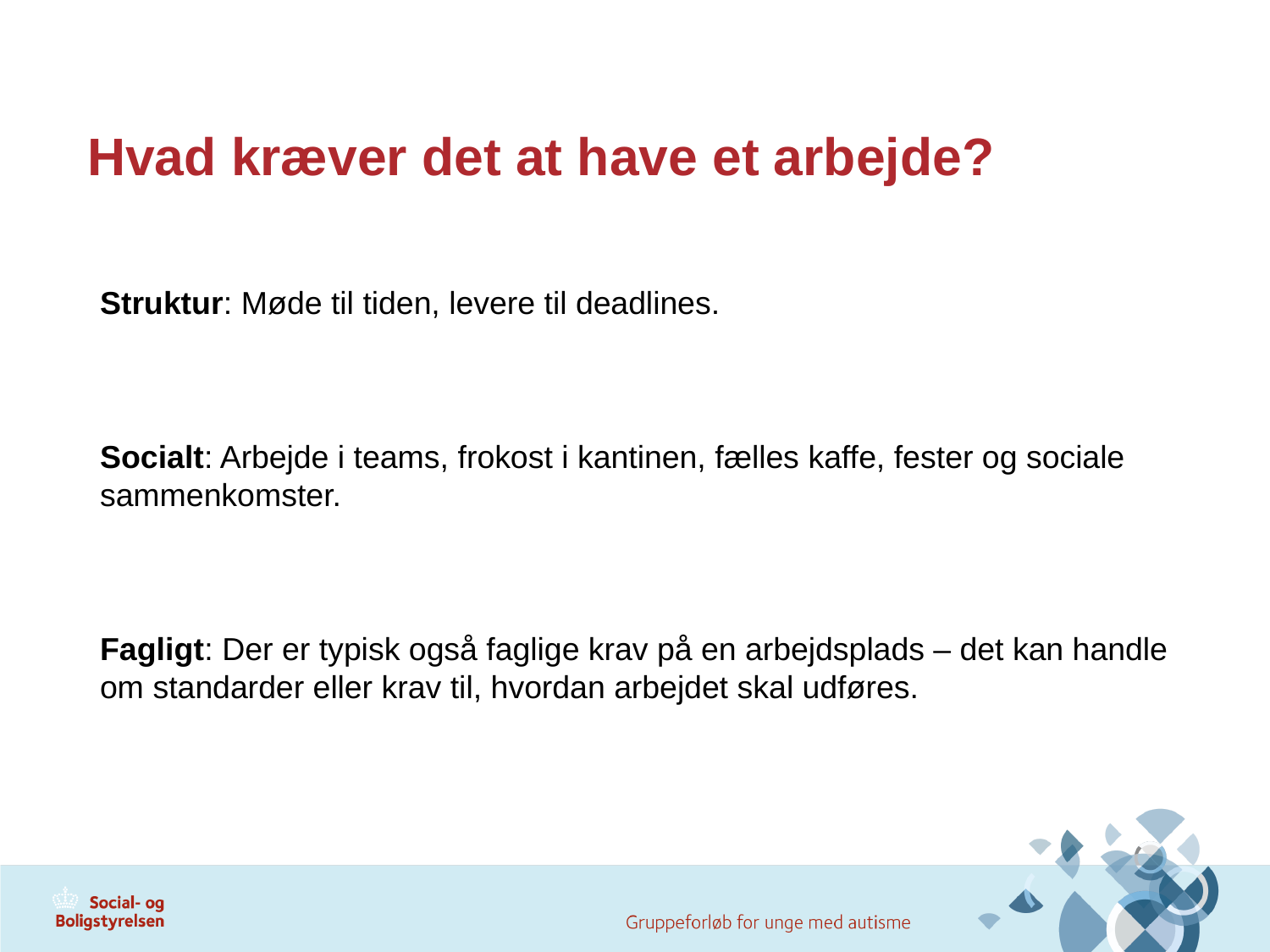

# Hvad kræver det at have et arbejde?
Struktur: Møde til tiden, levere til deadlines.

Socialt: Arbejde i teams, frokost i kantinen, fælles kaffe, fester og sociale sammenkomster.

Fagligt: Der er typisk også faglige krav på en arbejdsplads – det kan handle om standarder eller krav til, hvordan arbejdet skal udføres.